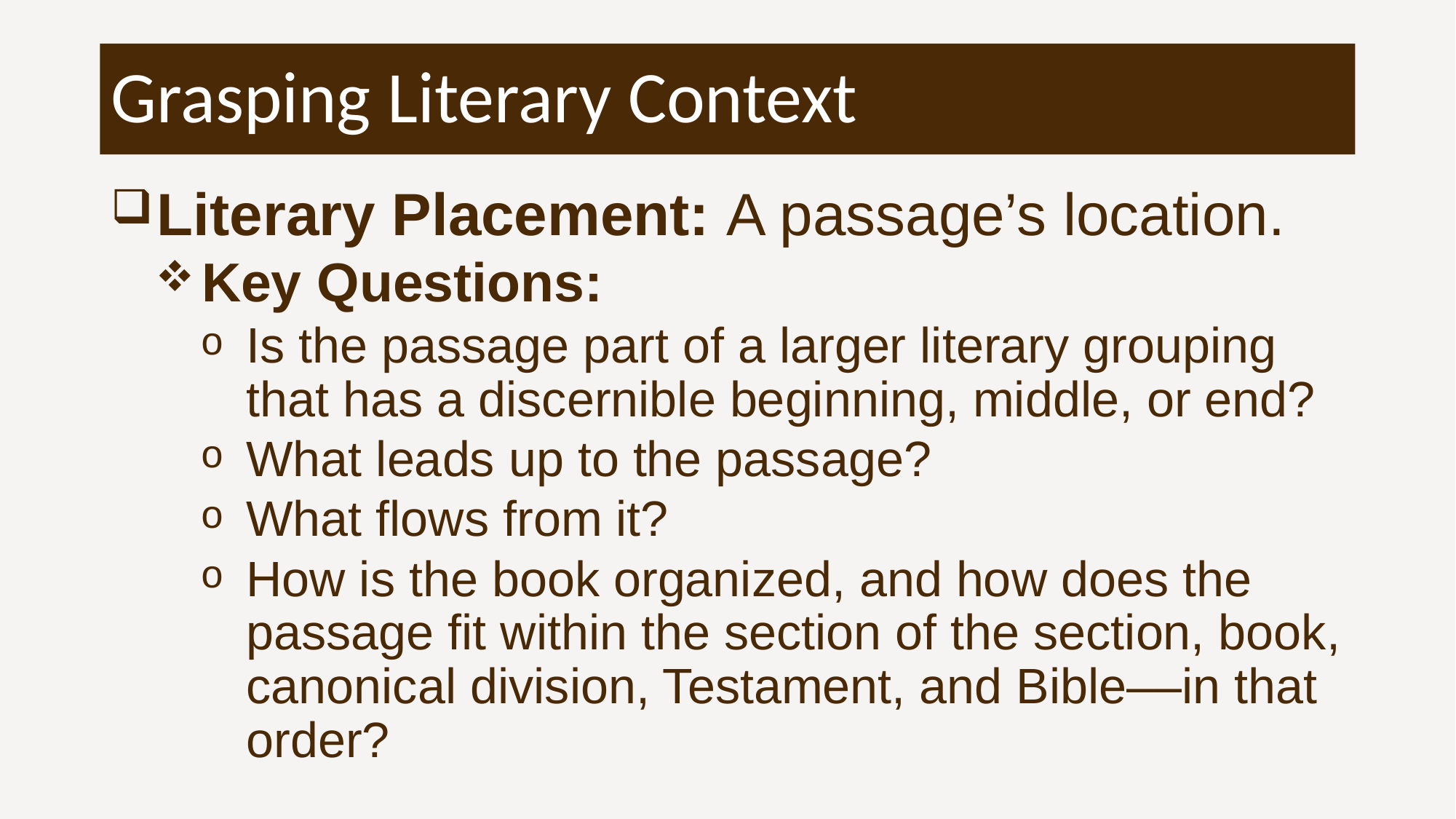

# Grasping Literary Context
Literary Placement: A passage’s location.
Key Questions:
Is the passage part of a larger literary grouping that has a discernible beginning, middle, or end?
What leads up to the passage?
What flows from it?
How is the book organized, and how does the passage fit within the section of the section, book, canonical division, Testament, and Bible––in that order?